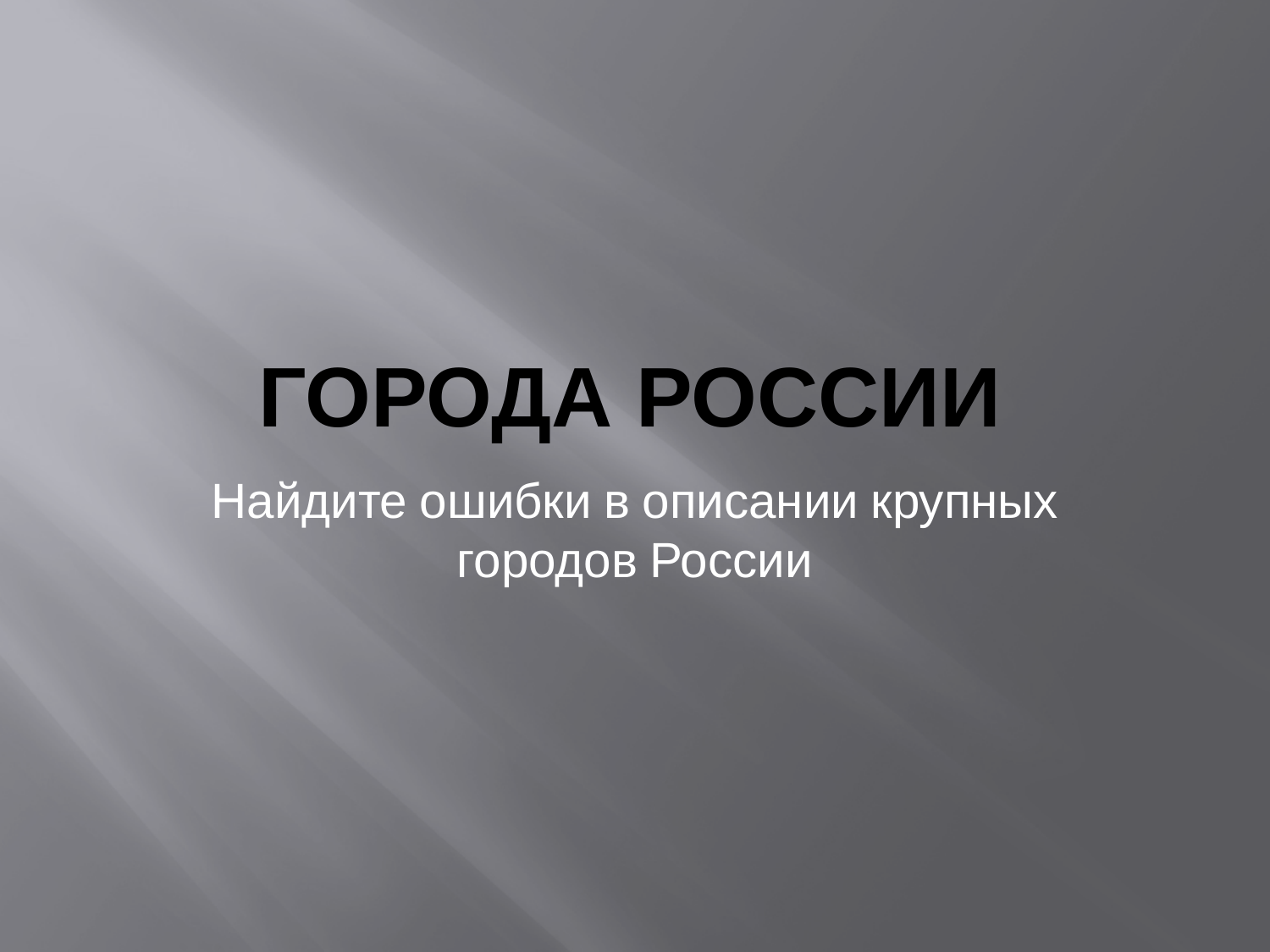

# Города России
Найдите ошибки в описании крупных городов России